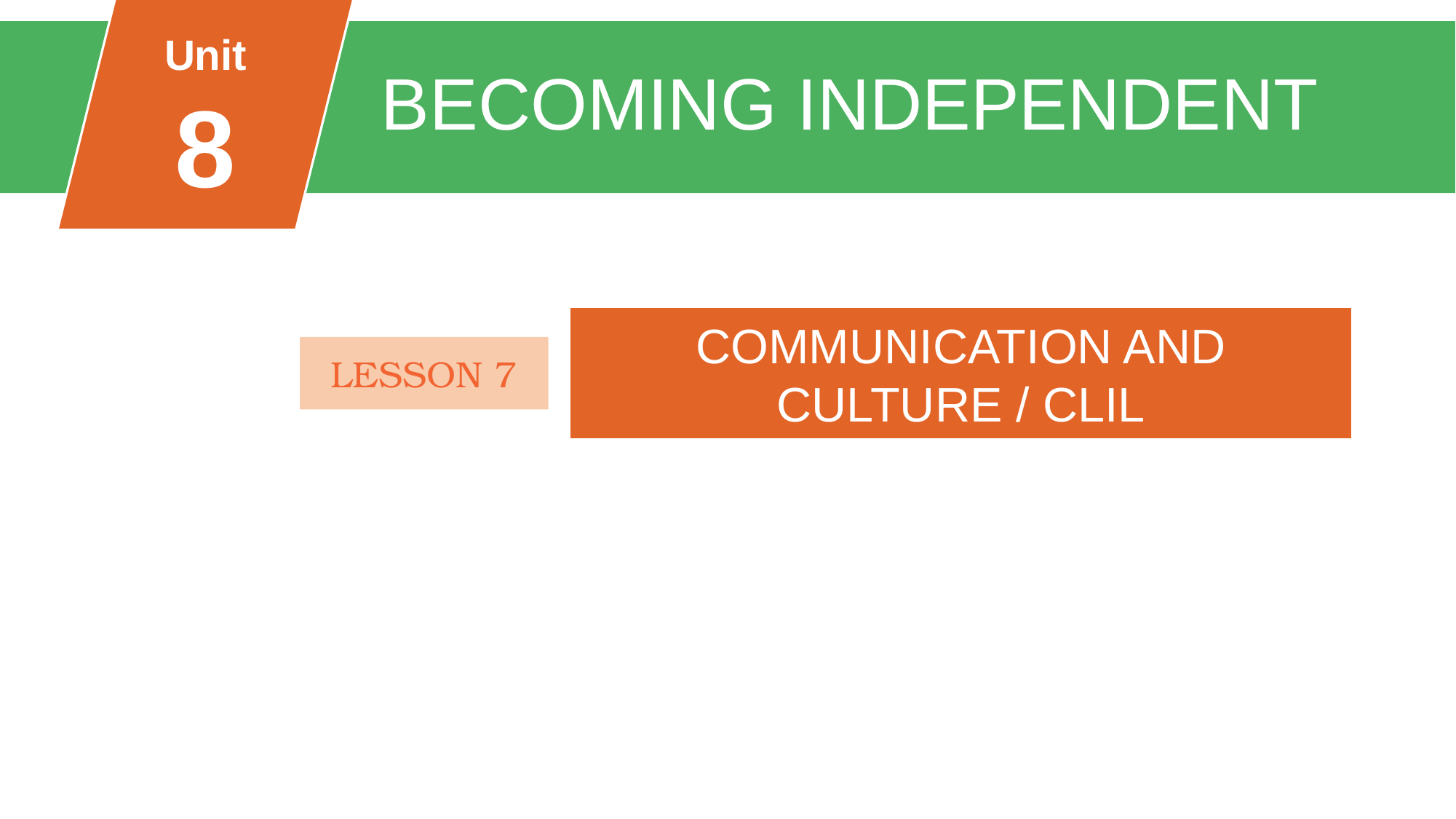

Unit
8
BECOMING INDEPENDENT
FAMILY LIFE
Unit
COMMUNICATION AND CULTURE / CLIL
LESSON 7